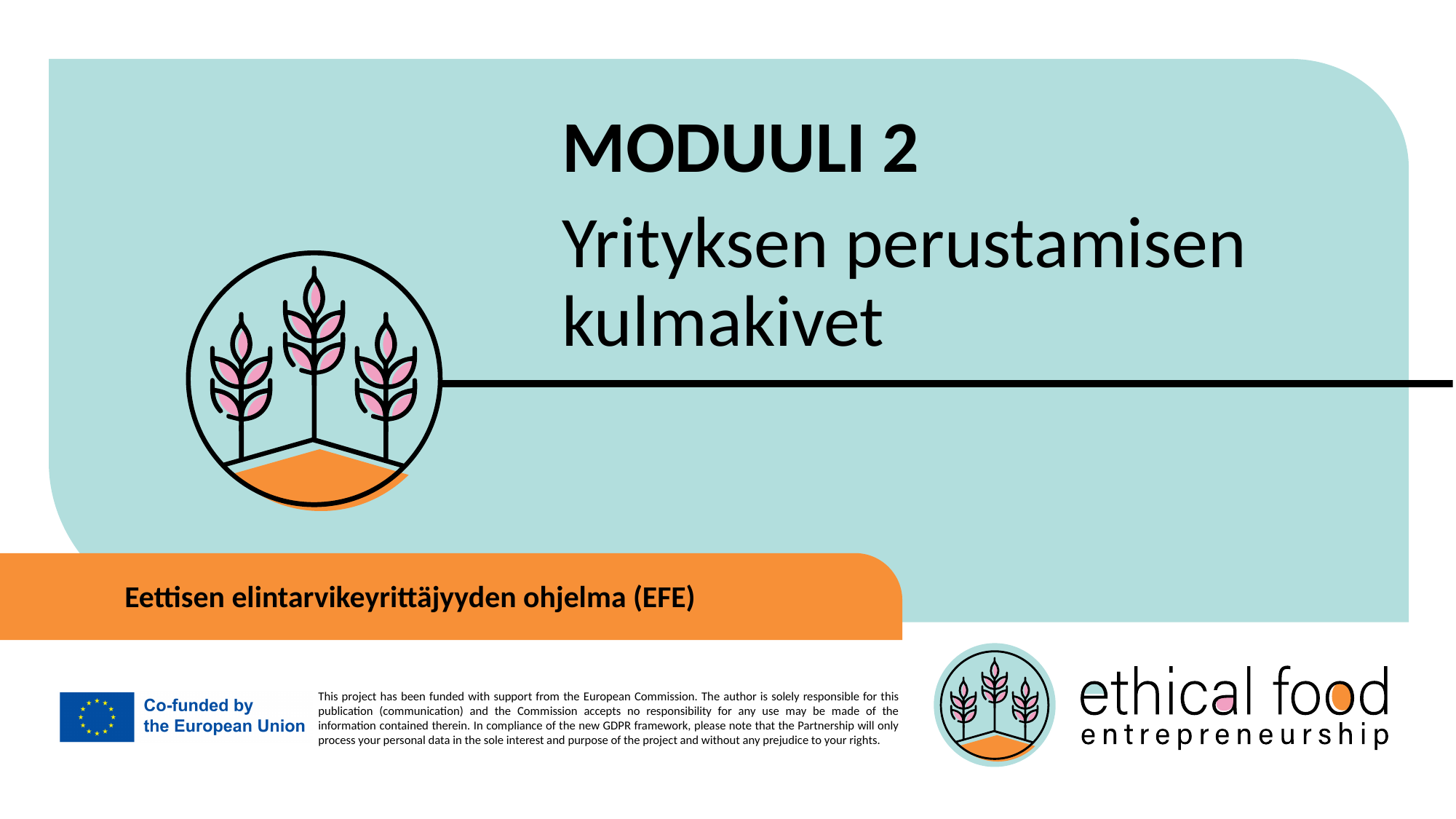

MODUULI 2
Yrityksen perustamisen kulmakivet

Eettisen elintarvikeyrittäjyyden ohjelma (EFE)